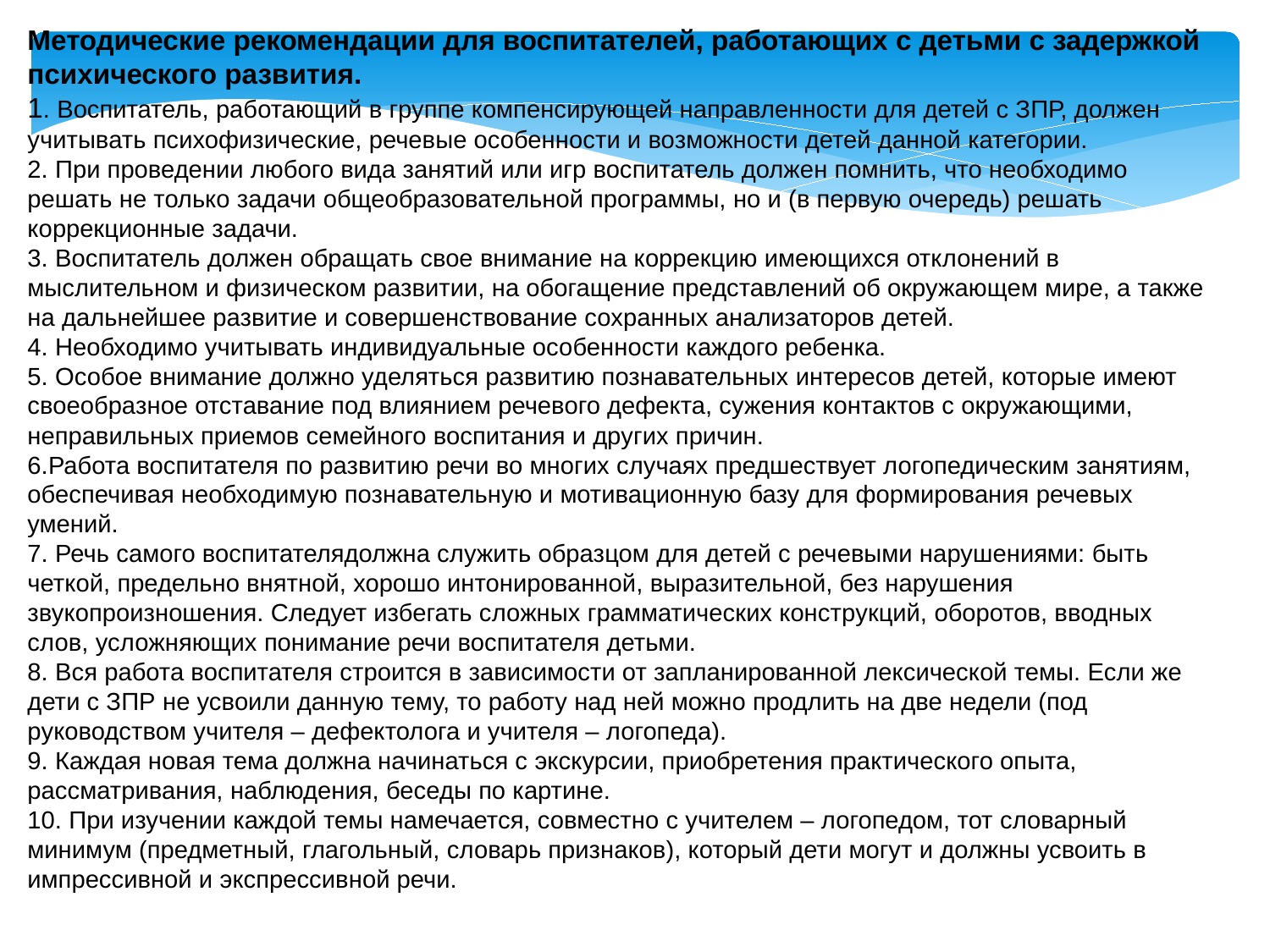

Методические рекомендации для воспитателей, работающих с детьми с задержкой психического развития.
1. Воспитатель, работающий в группе компенсирующей направленности для детей с ЗПР, должен учитывать психофизические, речевые особенности и возможности детей данной категории.
2. При проведении любого вида занятий или игр воспитатель должен помнить, что необходимо решать не только задачи общеобразовательной программы, но и (в первую очередь) решать коррекционные задачи.
3. Воспитатель должен обращать свое внимание на коррекцию имеющихся отклонений в мыслительном и физическом развитии, на обогащение представлений об окружающем мире, а также на дальнейшее развитие и совершенствование сохранных анализаторов детей.
4. Необходимо учитывать индивидуальные особенности каждого ребенка.
5. Особое внимание должно уделяться развитию познавательных интересов детей, которые имеют своеобразное отставание под влиянием речевого дефекта, сужения контактов с окружающими, неправильных приемов семейного воспитания и других причин.
6.Работа воспитателя по развитию речи во многих случаях предшествует логопедическим занятиям, обеспечивая необходимую познавательную и мотивационную базу для формирования речевых умений.
7. Речь самого воспитателядолжна служить образцом для детей с речевыми нарушениями: быть четкой, предельно внятной, хорошо интонированной, выразительной, без нарушения звукопроизношения. Следует избегать сложных грамматических конструкций, оборотов, вводных слов, усложняющих понимание речи воспитателя детьми.
8. Вся работа воспитателя строится в зависимости от запланированной лексической темы. Если же дети с ЗПР не усвоили данную тему, то работу над ней можно продлить на две недели (под руководством учителя – дефектолога и учителя – логопеда).
9. Каждая новая тема должна начинаться с экскурсии, приобретения практического опыта, рассматривания, наблюдения, беседы по картине.
10. При изучении каждой темы намечается, совместно с учителем – логопедом, тот словарный минимум (предметный, глагольный, словарь признаков), который дети могут и должны усвоить в импрессивной и экспрессивной речи.